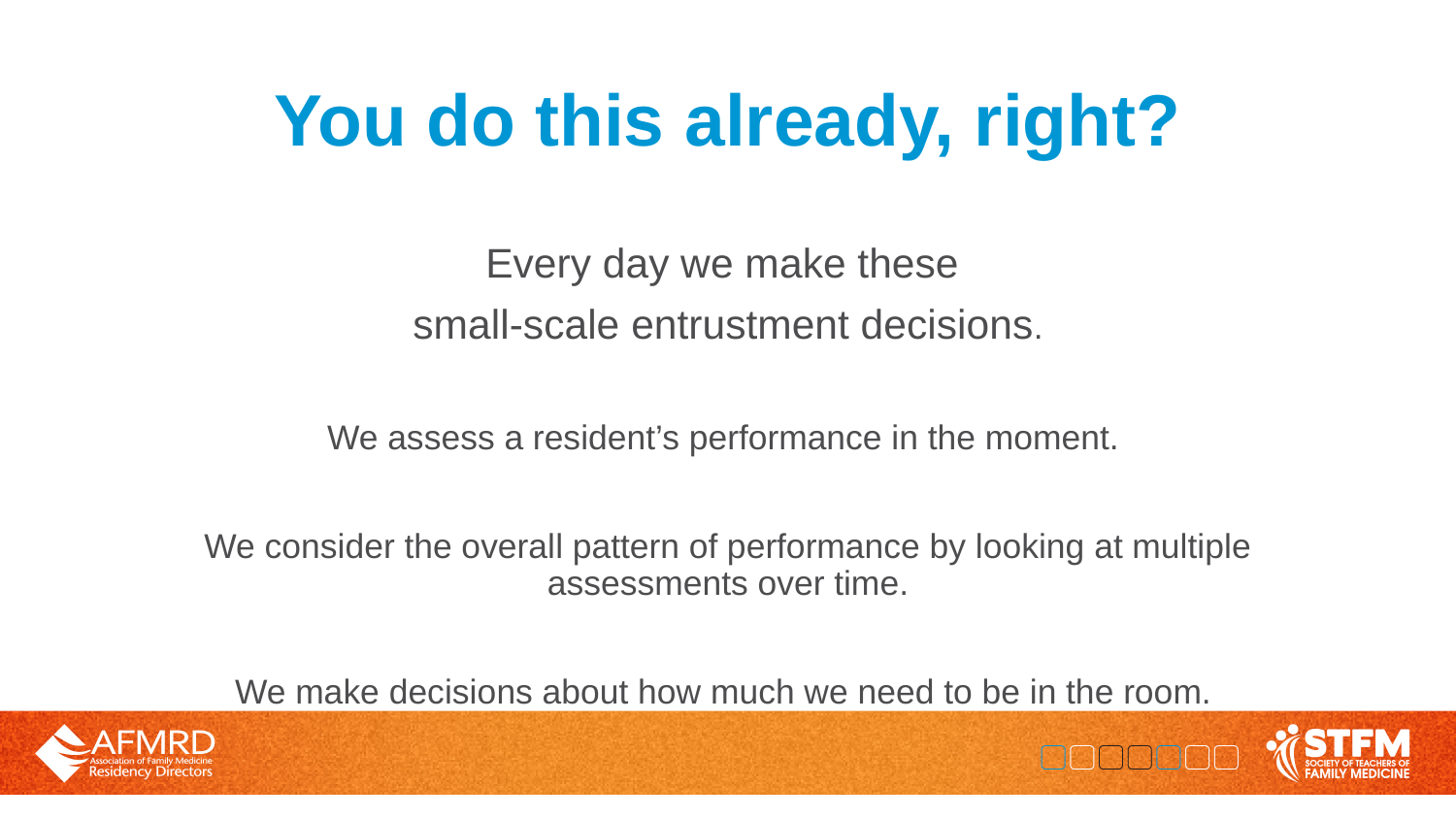

# You do this already, right?
Every day we make these
small-scale entrustment decisions.

We assess a resident’s performance in the moment.

We consider the overall pattern of performance by looking at multiple assessments over time.

We make decisions about how much we need to be in the room.